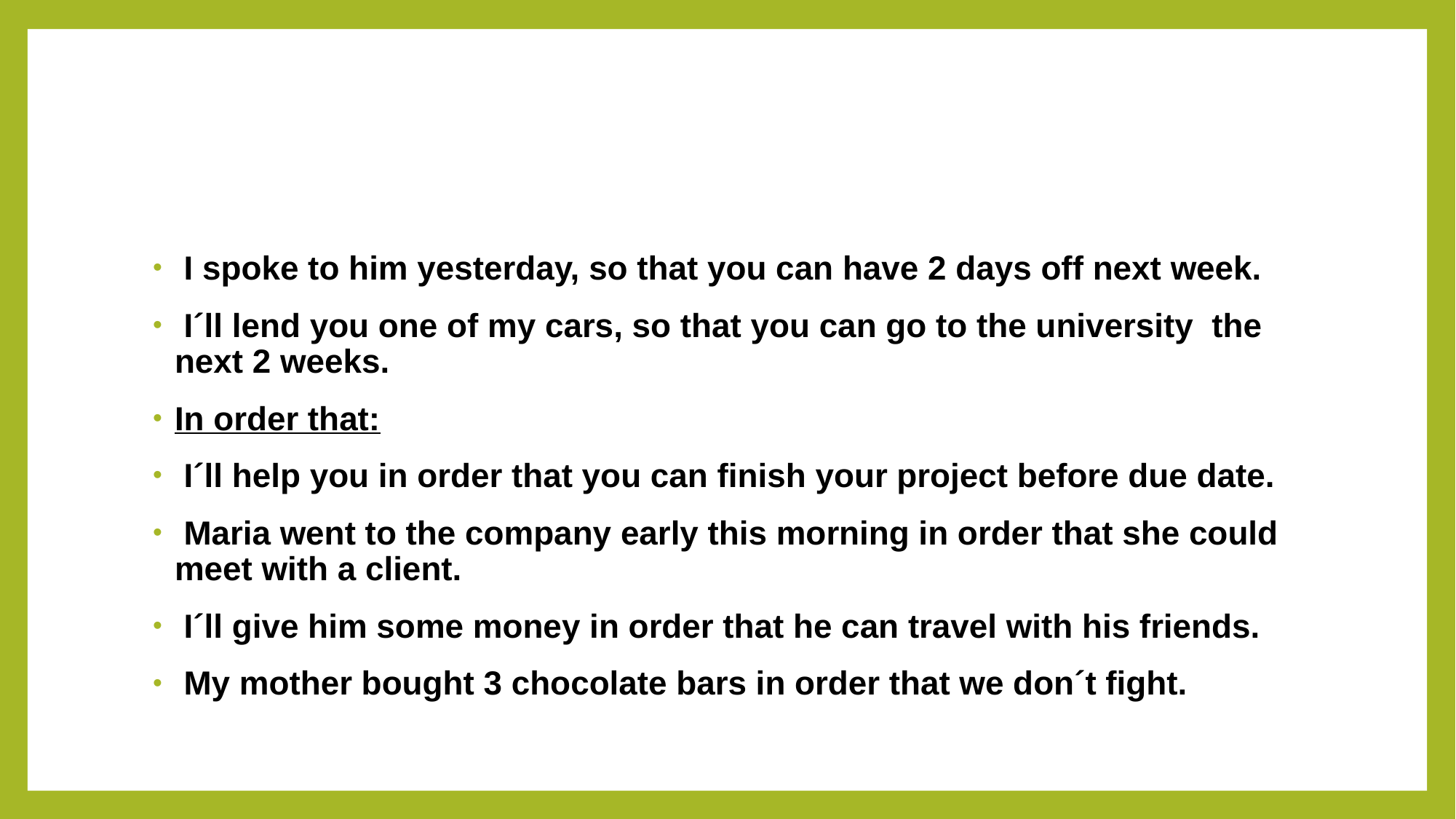

#
 I spoke to him yesterday, so that you can have 2 days off next week.
 I´ll lend you one of my cars, so that you can go to the university  the next 2 weeks.
In order that:
 I´ll help you in order that you can finish your project before due date.
 Maria went to the company early this morning in order that she could meet with a client.
 I´ll give him some money in order that he can travel with his friends.
 My mother bought 3 chocolate bars in order that we don´t fight.